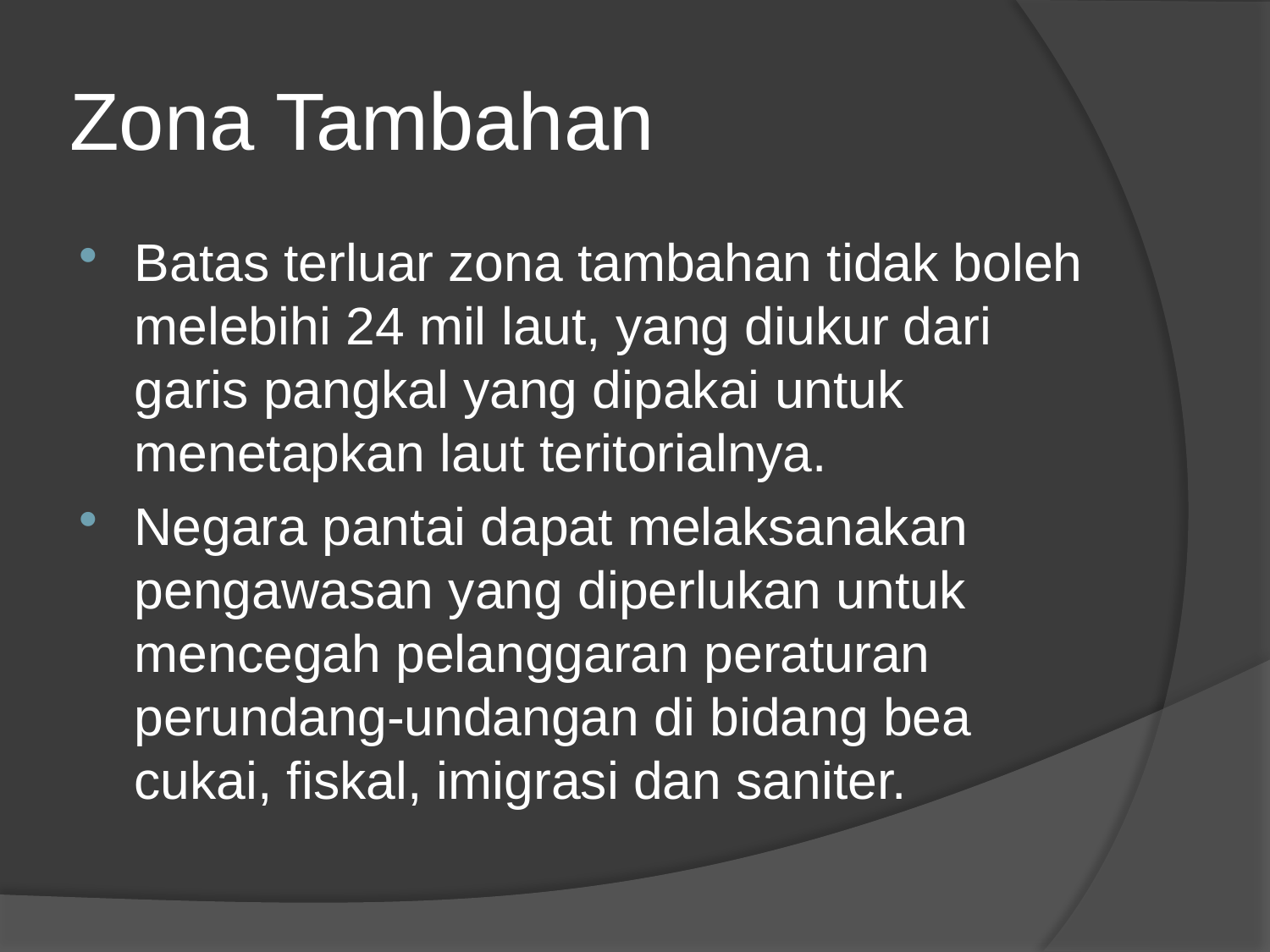

# Zona Tambahan
Batas terluar zona tambahan tidak boleh melebihi 24 mil laut, yang diukur dari garis pangkal yang dipakai untuk menetapkan laut teritorialnya.
Negara pantai dapat melaksanakan pengawasan yang diperlukan untuk mencegah pelanggaran peraturan perundang-undangan di bidang bea cukai, fiskal, imigrasi dan saniter.